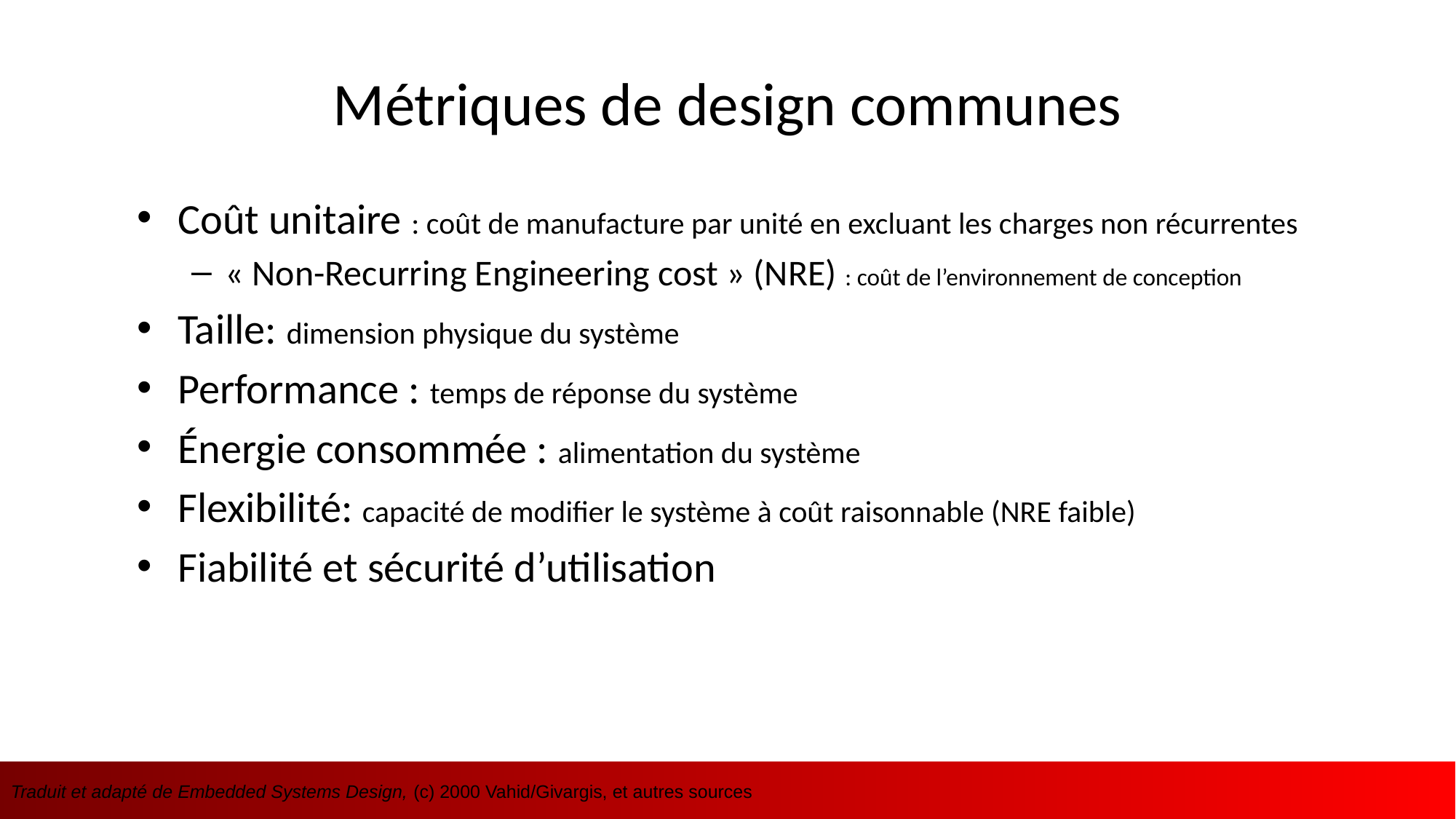

# Métriques de design communes
Coût unitaire : coût de manufacture par unité en excluant les charges non récurrentes
« Non-Recurring Engineering cost » (NRE) : coût de l’environnement de conception
Taille: dimension physique du système
Performance : temps de réponse du système
Énergie consommée : alimentation du système
Flexibilité: capacité de modifier le système à coût raisonnable (NRE faible)
Fiabilité et sécurité d’utilisation